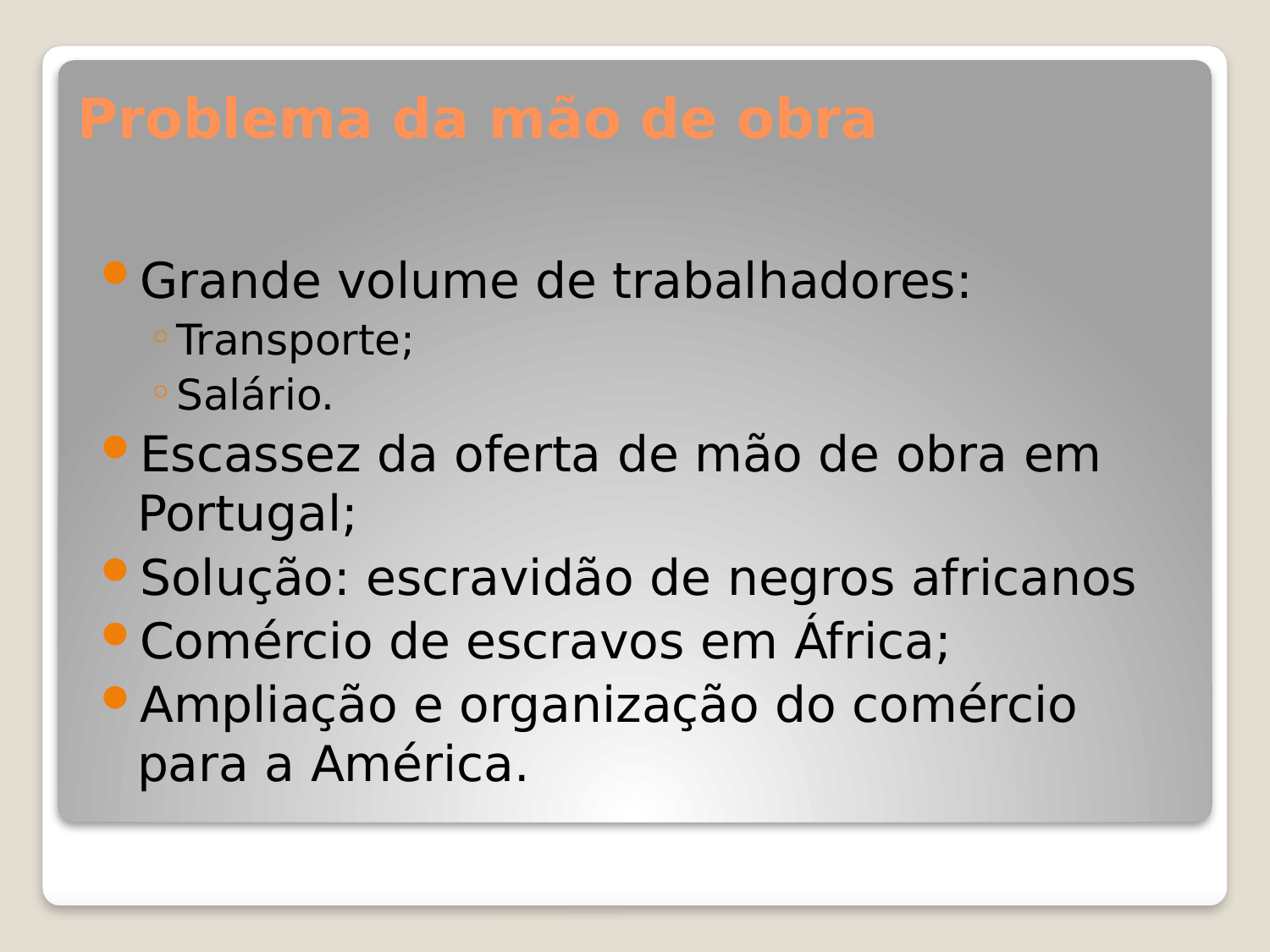

# Problema da mão de obra
Grande volume de trabalhadores:
Transporte;
Salário.
Escassez da oferta de mão de obra em Portugal;
Solução: escravidão de negros africanos
Comércio de escravos em África;
Ampliação e organização do comércio para a América.